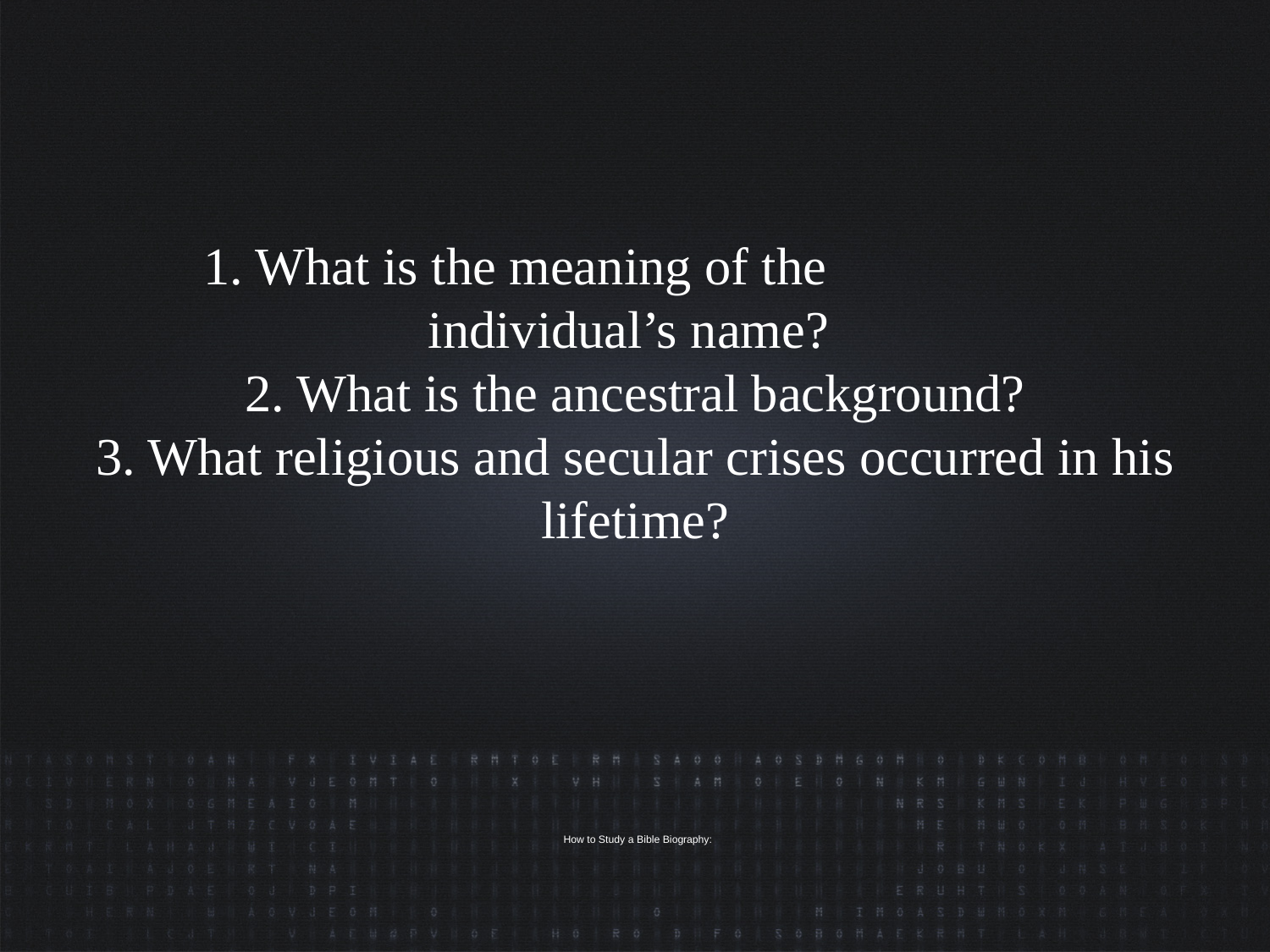

1. What is the meaning of the                   individual’s name?
2. What is the ancestral background?
3. What religious and secular crises occurred in his lifetime?

# How to Study a Bible Biography: